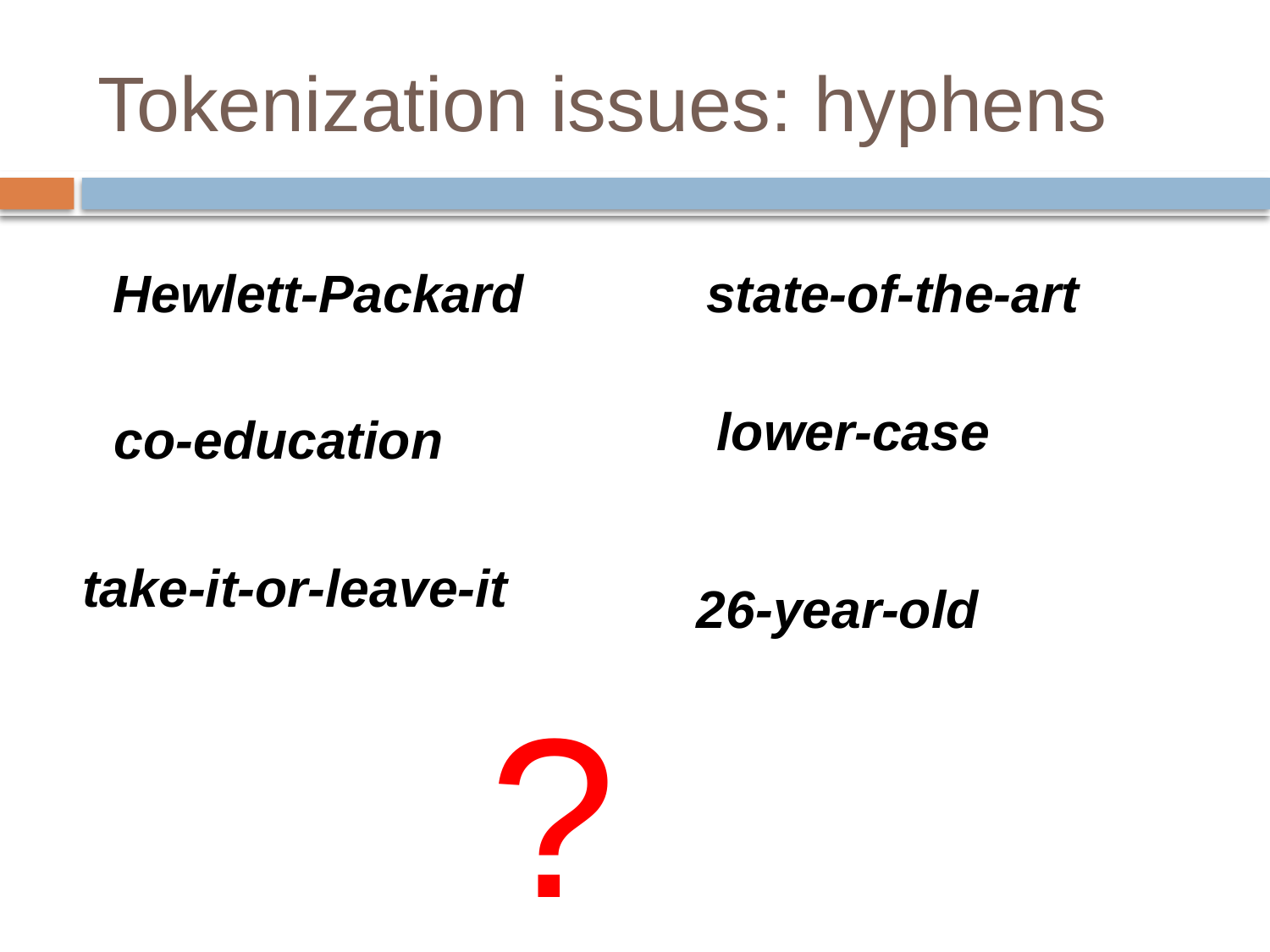

# Tokenization issues: hyphens
Hewlett-Packard
state-of-the-art
lower-case
co-education
take-it-or-leave-it
26-year-old
?